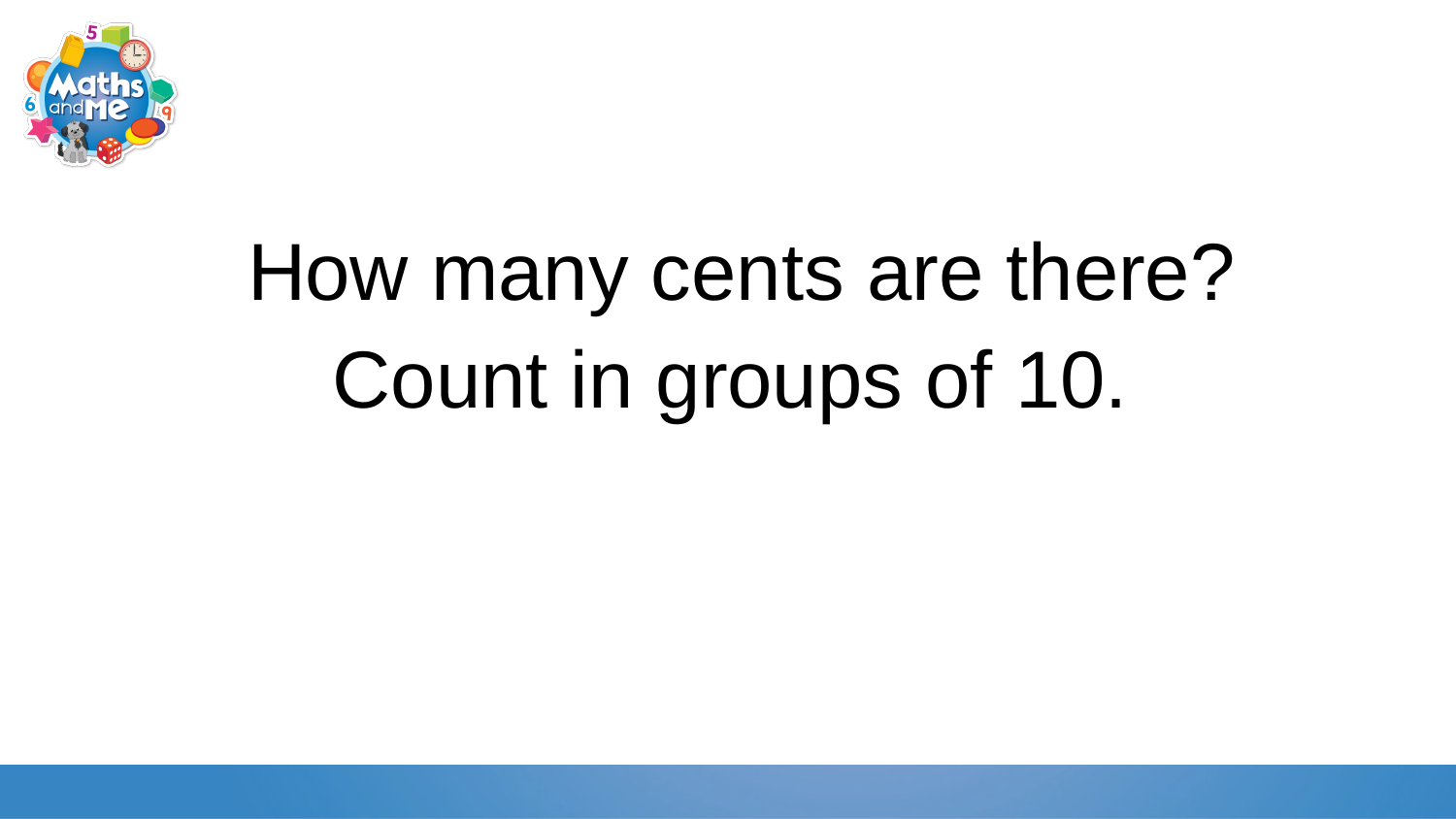

How many cents are there?
Count in groups of 10.